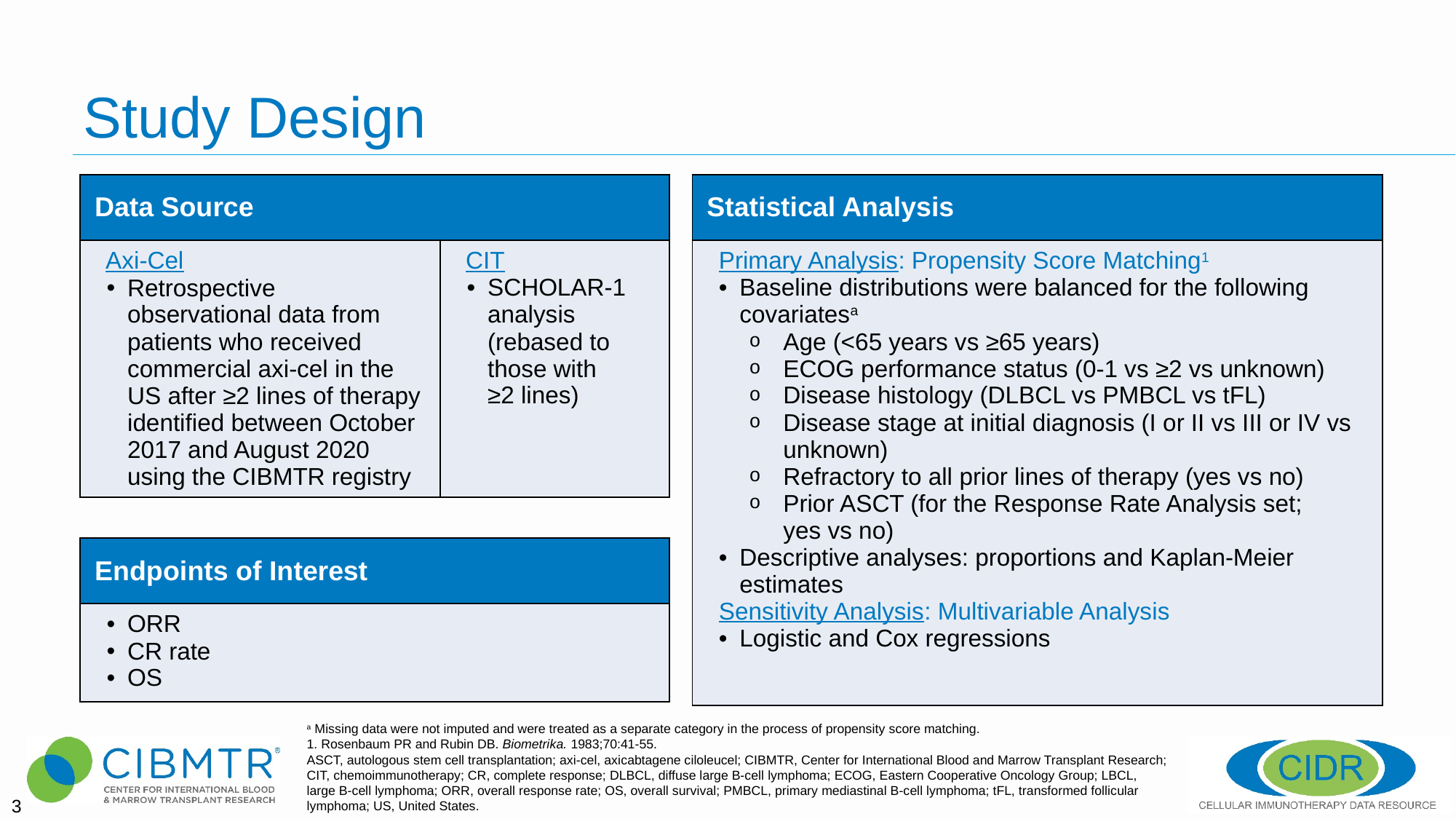

# Study Design
| Data Source |  |
| --- | --- |
| Axi-Cel Retrospective observational data from patients who received commercial axi-cel in the US after ≥2 lines of therapy identified between October 2017 and August 2020 using the CIBMTR registry | CIT SCHOLAR-1 analysis (rebased to those with ≥2 lines) |
| Statistical Analysis |
| --- |
| Primary Analysis: Propensity Score Matching1 Baseline distributions were balanced for the following covariatesa Age (<65 years vs ≥65 years) ECOG performance status (0-1 vs ≥2 vs unknown) Disease histology (DLBCL vs PMBCL vs tFL) Disease stage at initial diagnosis (I or II vs III or IV vs unknown) Refractory to all prior lines of therapy (yes vs no) Prior ASCT (for the Response Rate Analysis set; yes vs no) Descriptive analyses: proportions and Kaplan-Meier estimates Sensitivity Analysis: Multivariable Analysis Logistic and Cox regressions |
| Endpoints of Interest |
| --- |
| ORR CR rate OS |

a Missing data were not imputed and were treated as a separate category in the process of propensity score matching.
1. Rosenbaum PR and Rubin DB. Biometrika. 1983;70:41-55.
ASCT, autologous stem cell transplantation; axi-cel, axicabtagene ciloleucel; CIBMTR, Center for International Blood and Marrow Transplant Research; CIT, chemoimmunotherapy; CR, complete response; DLBCL, diffuse large B-cell lymphoma; ECOG, Eastern Cooperative Oncology Group; LBCL, large B-cell lymphoma; ORR, overall response rate; OS, overall survival; PMBCL, primary mediastinal B-cell lymphoma; tFL, transformed follicular lymphoma; US, United States.